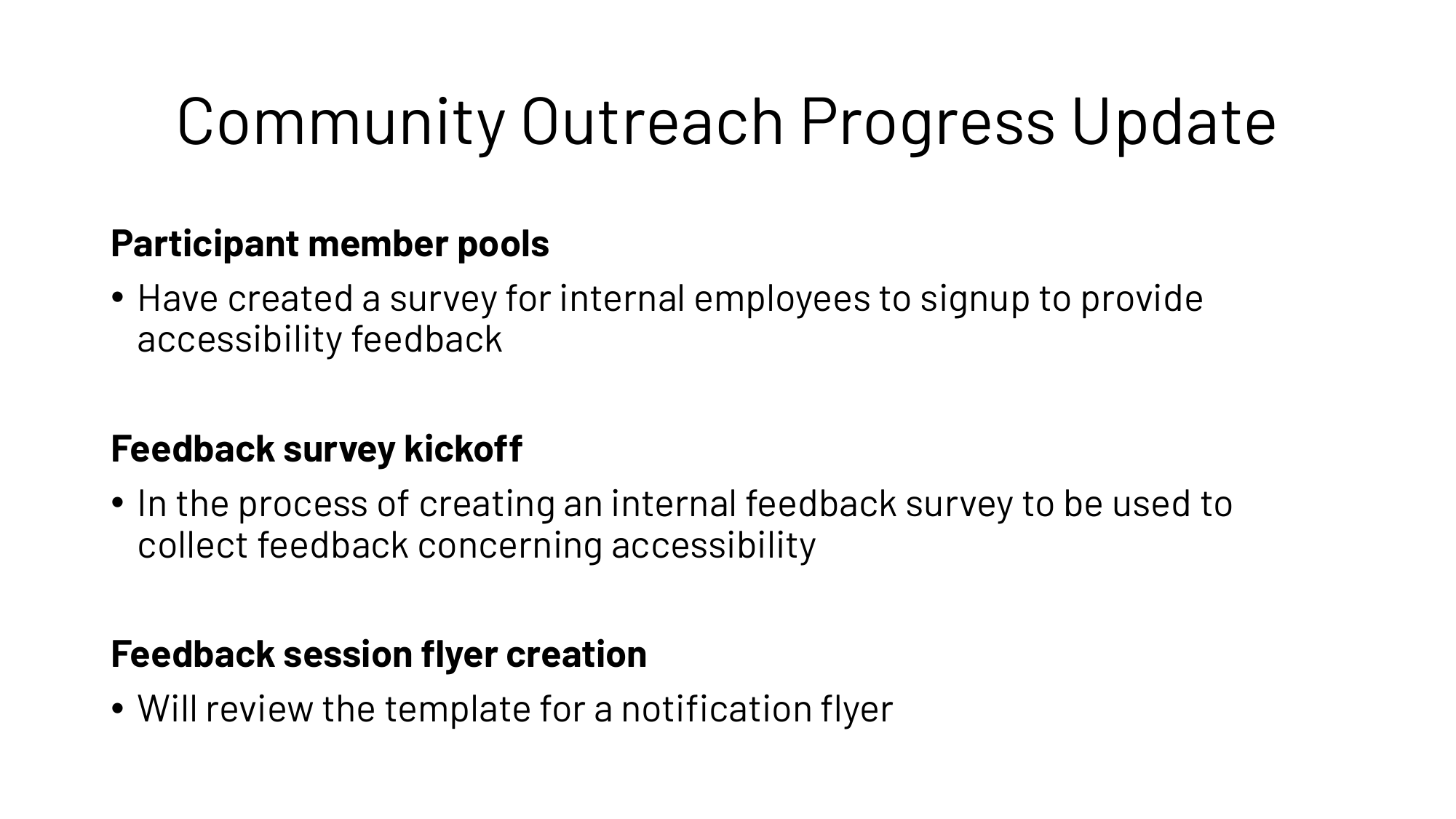

# Community Outreach Progress Update
Participant member pools
Have created a survey for internal employees to signup to provide accessibility feedback

Feedback survey kickoff
In the process of creating an internal feedback survey to be used to collect feedback concerning accessibility

Feedback session flyer creation
Will review the template for a notification flyer